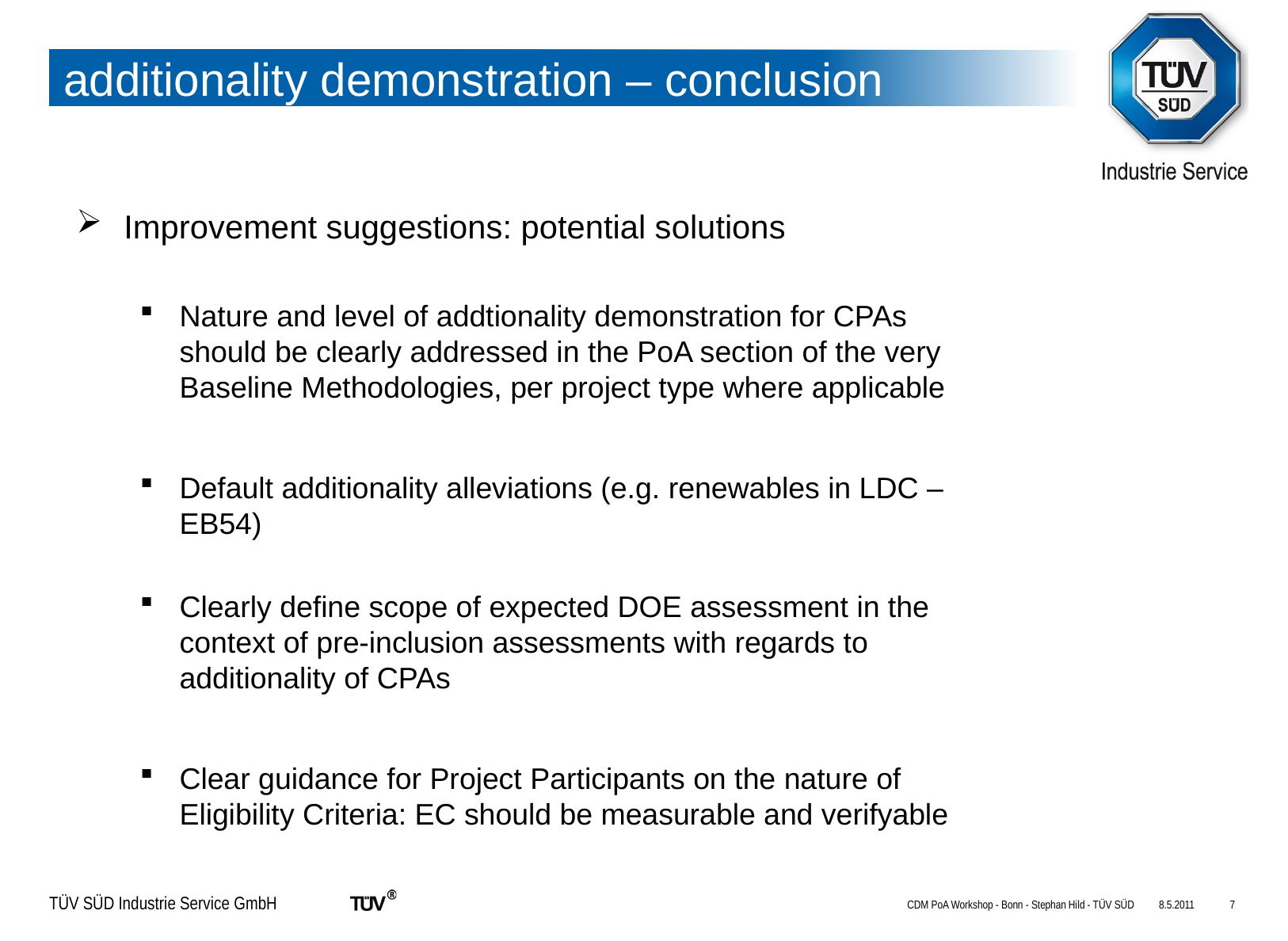

# additionality demonstration – conclusion
Improvement suggestions: potential solutions

Nature and level of addtionality demonstration for CPAs should be clearly addressed in the PoA section of the very Baseline Methodologies, per project type where applicable

Default additionality alleviations (e.g. renewables in LDC – EB54)

Clearly define scope of expected DOE assessment in the context of pre-inclusion assessments with regards to additionality of CPAs

Clear guidance for Project Participants on the nature of Eligibility Criteria: EC should be measurable and verifyable
CDM PoA Workshop - Bonn - Stephan Hild - TÜV SÜD
8.5.2011
7